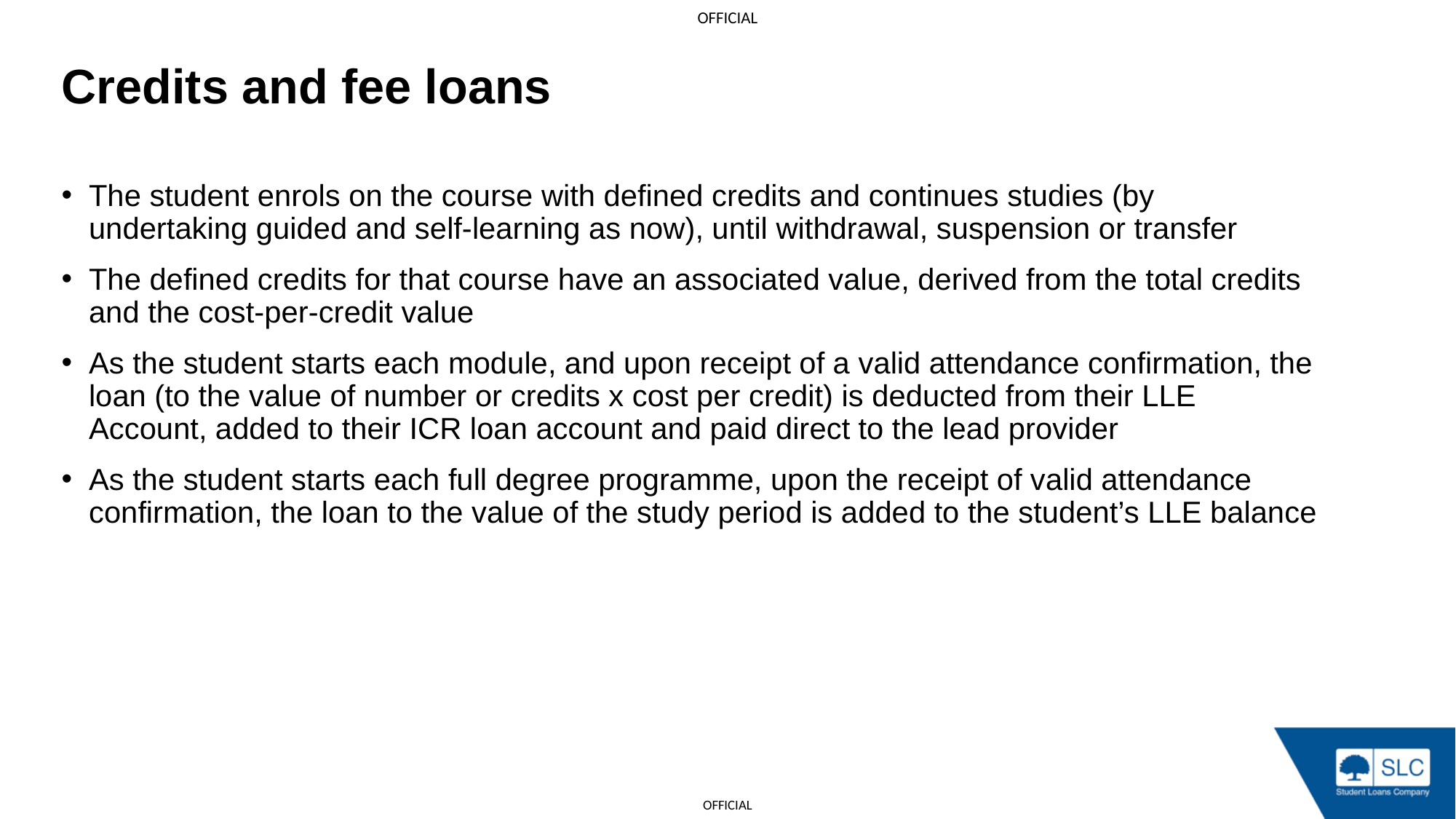

# Credits and fee loans
The student enrols on the course with defined credits and continues studies (by undertaking guided and self-learning as now), until withdrawal, suspension or transfer
The defined credits for that course have an associated value, derived from the total credits and the cost-per-credit value
As the student starts each module, and upon receipt of a valid attendance confirmation, the loan (to the value of number or credits x cost per credit) is deducted from their LLE Account, added to their ICR loan account and paid direct to the lead provider
As the student starts each full degree programme, upon the receipt of valid attendance confirmation, the loan to the value of the study period is added to the student’s LLE balance